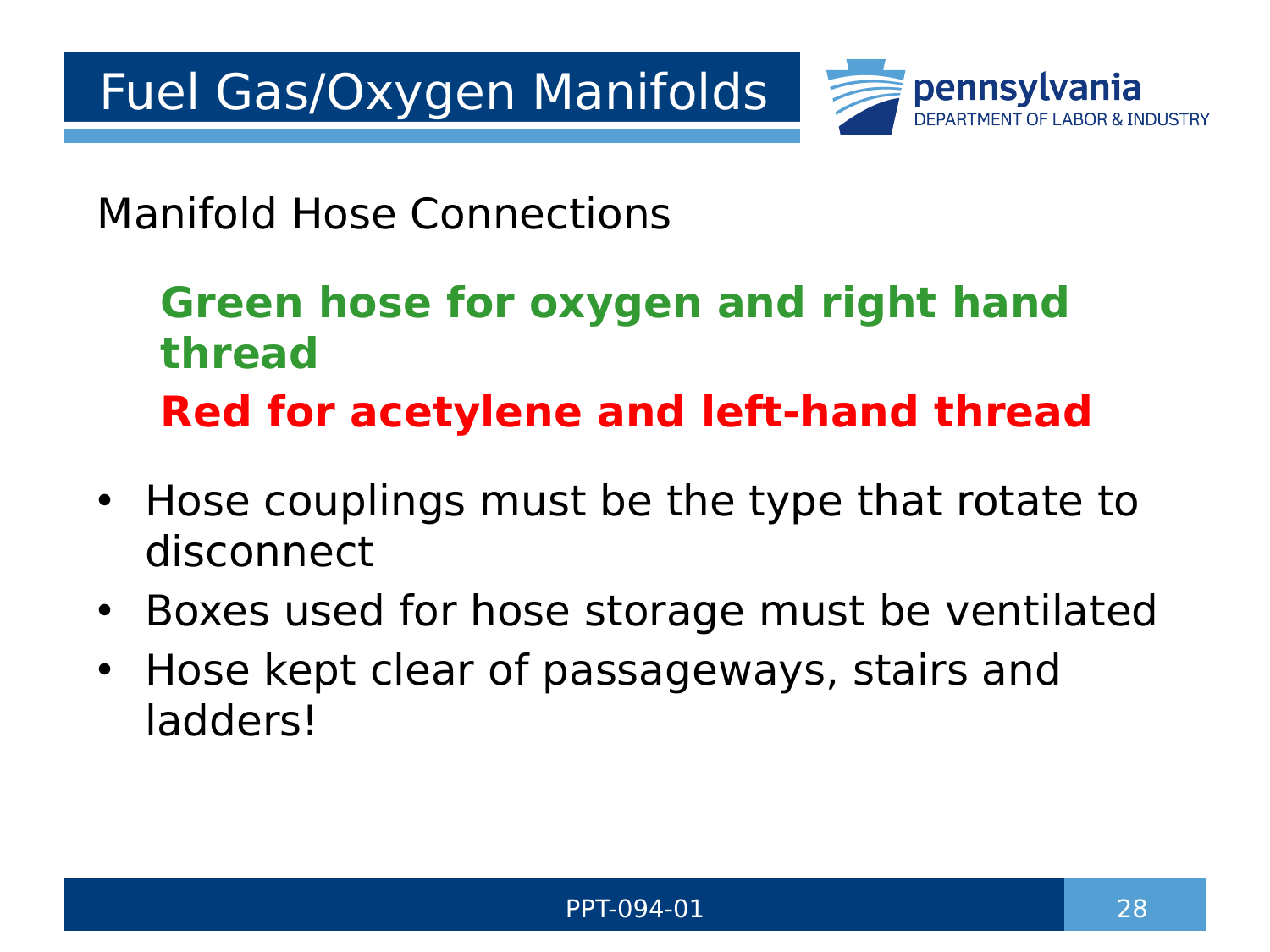

# Fuel Gas/Oxygen Manifolds
Manifold Hose Connections

Green hose for oxygen and right hand thread
Red for acetylene and left-hand thread

Hose couplings must be the type that rotate to disconnect
Boxes used for hose storage must be ventilated
Hose kept clear of passageways, stairs and ladders!
PPT-094-01
28